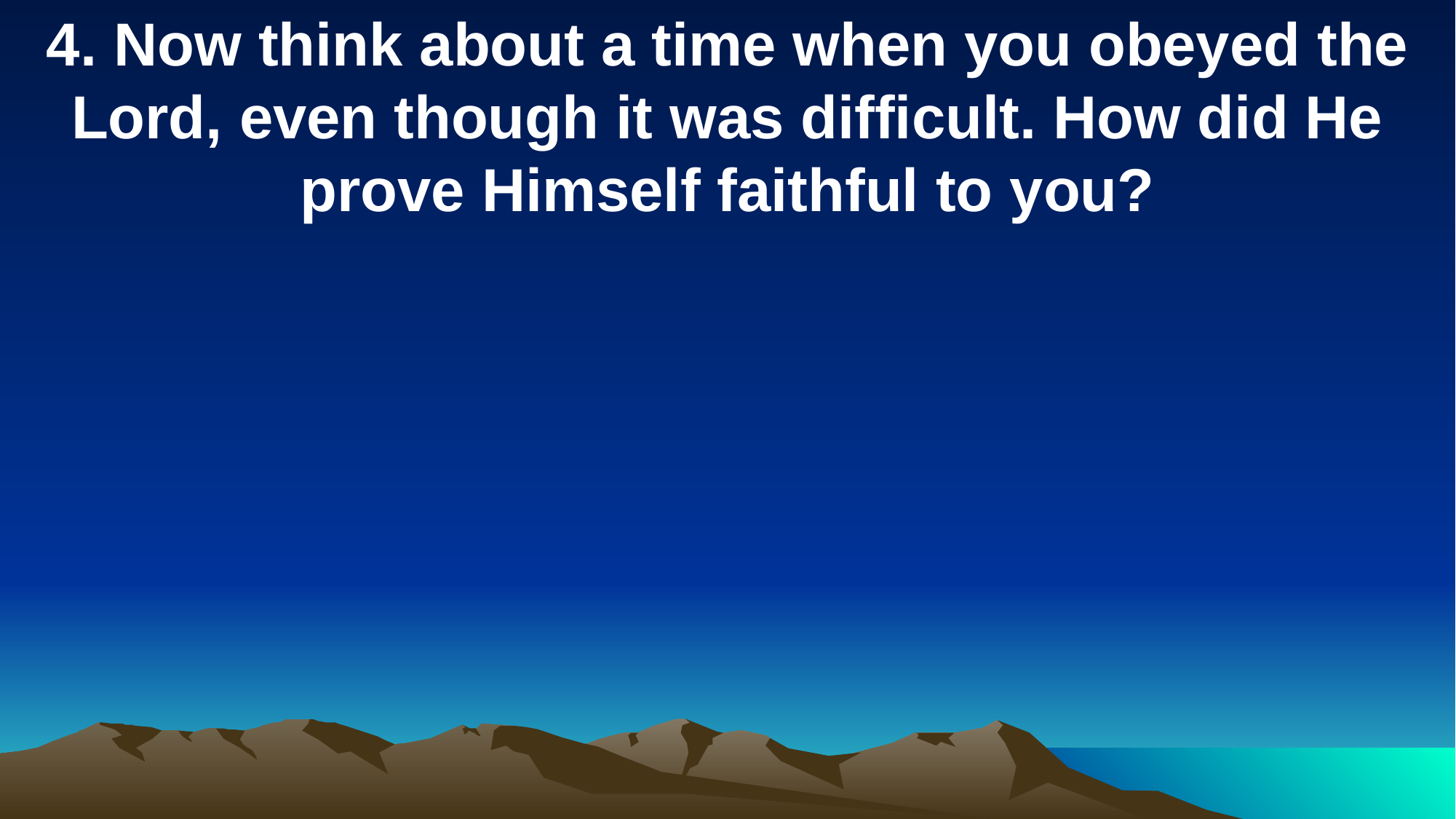

4. Now think about a time when you obeyed the Lord, even though it was difficult. How did He prove Himself faithful to you?